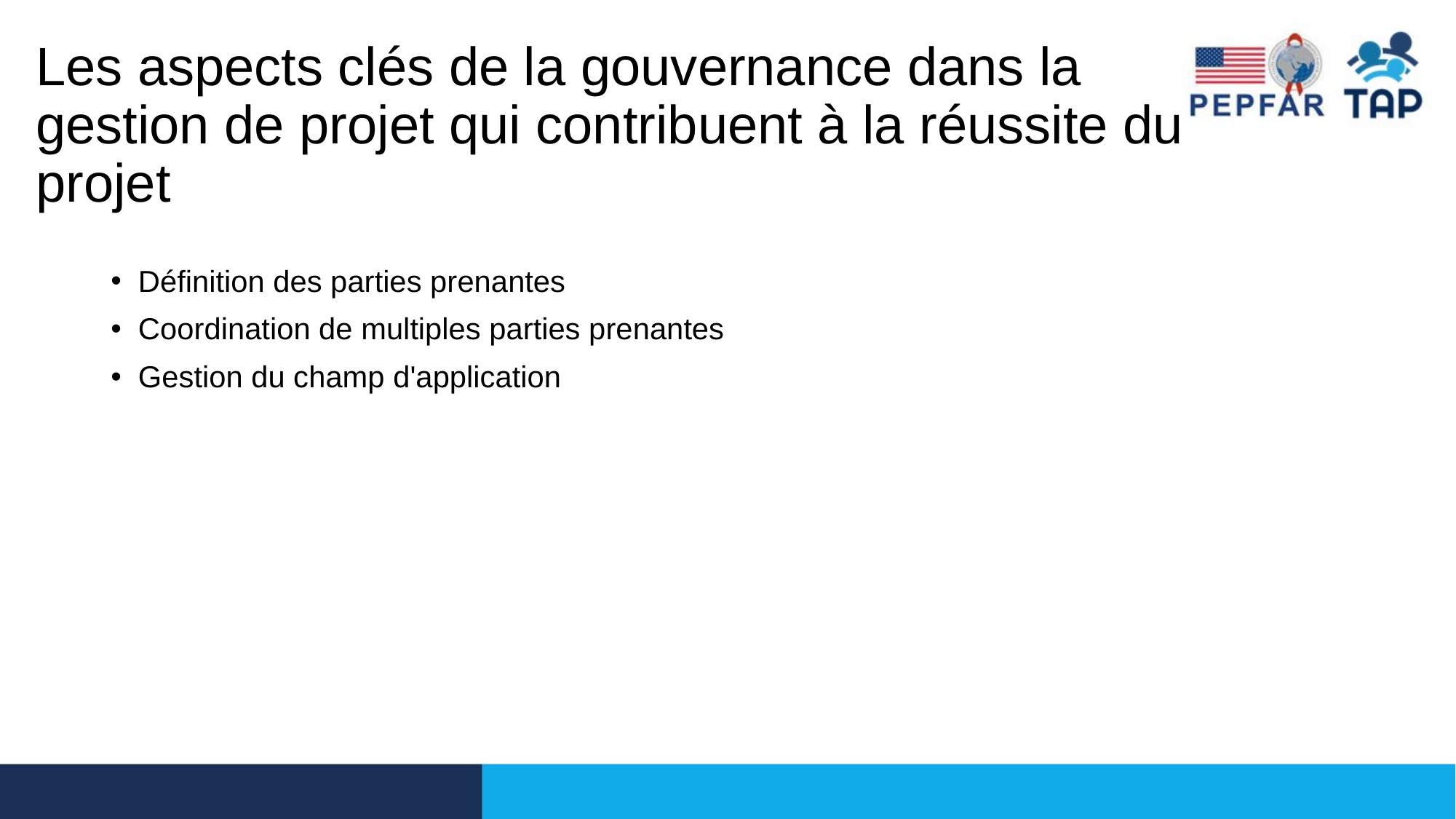

# Les aspects clés de la gouvernance dans la gestion de projet qui contribuent à la réussite du projet
Définition des parties prenantes
Coordination de multiples parties prenantes
Gestion du champ d'application